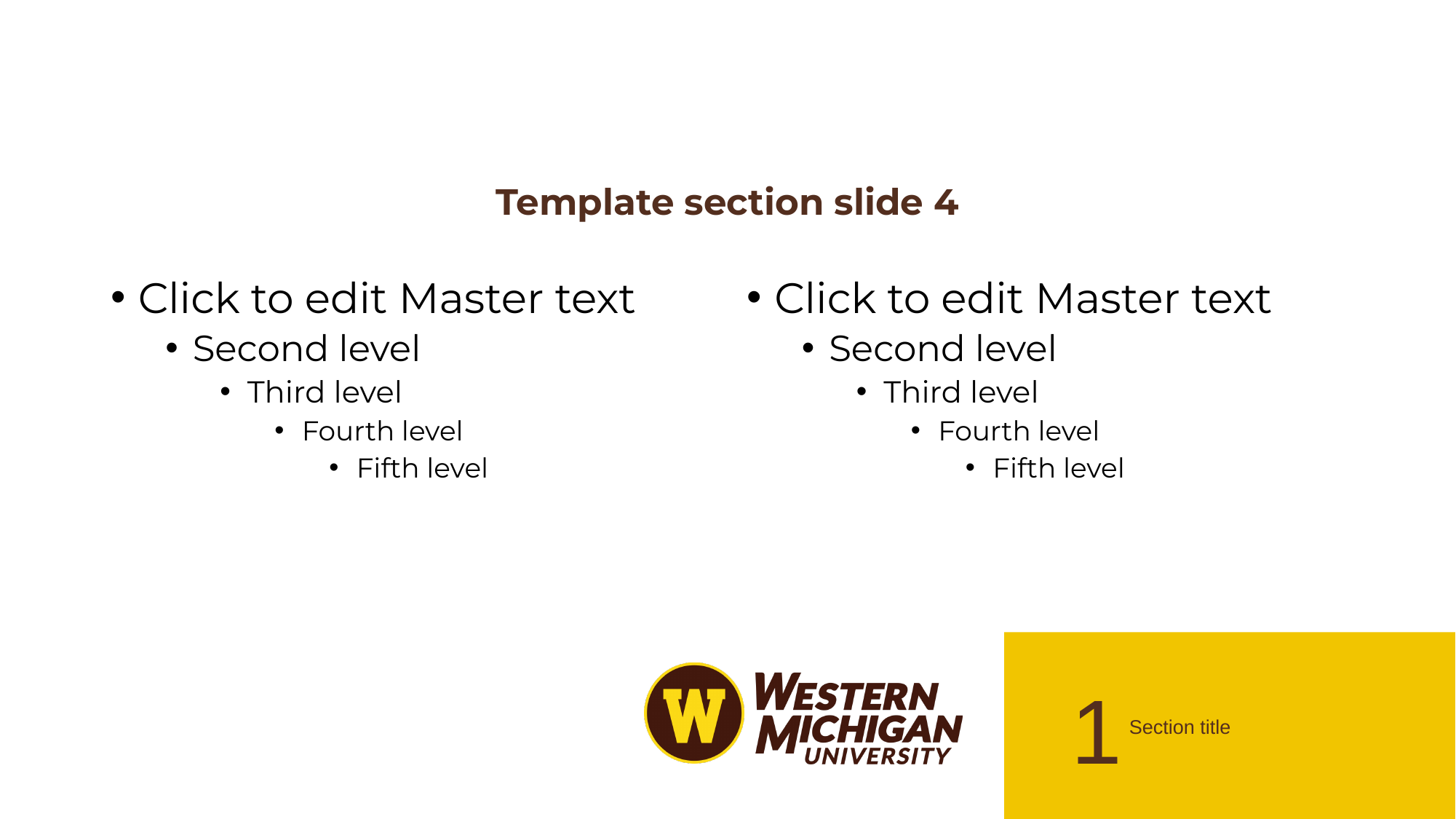

Template section slide 4
Click to edit Master text
Second level
Third level
Fourth level
Fifth level
Click to edit Master text
Second level
Third level
Fourth level
Fifth level
1
Section title